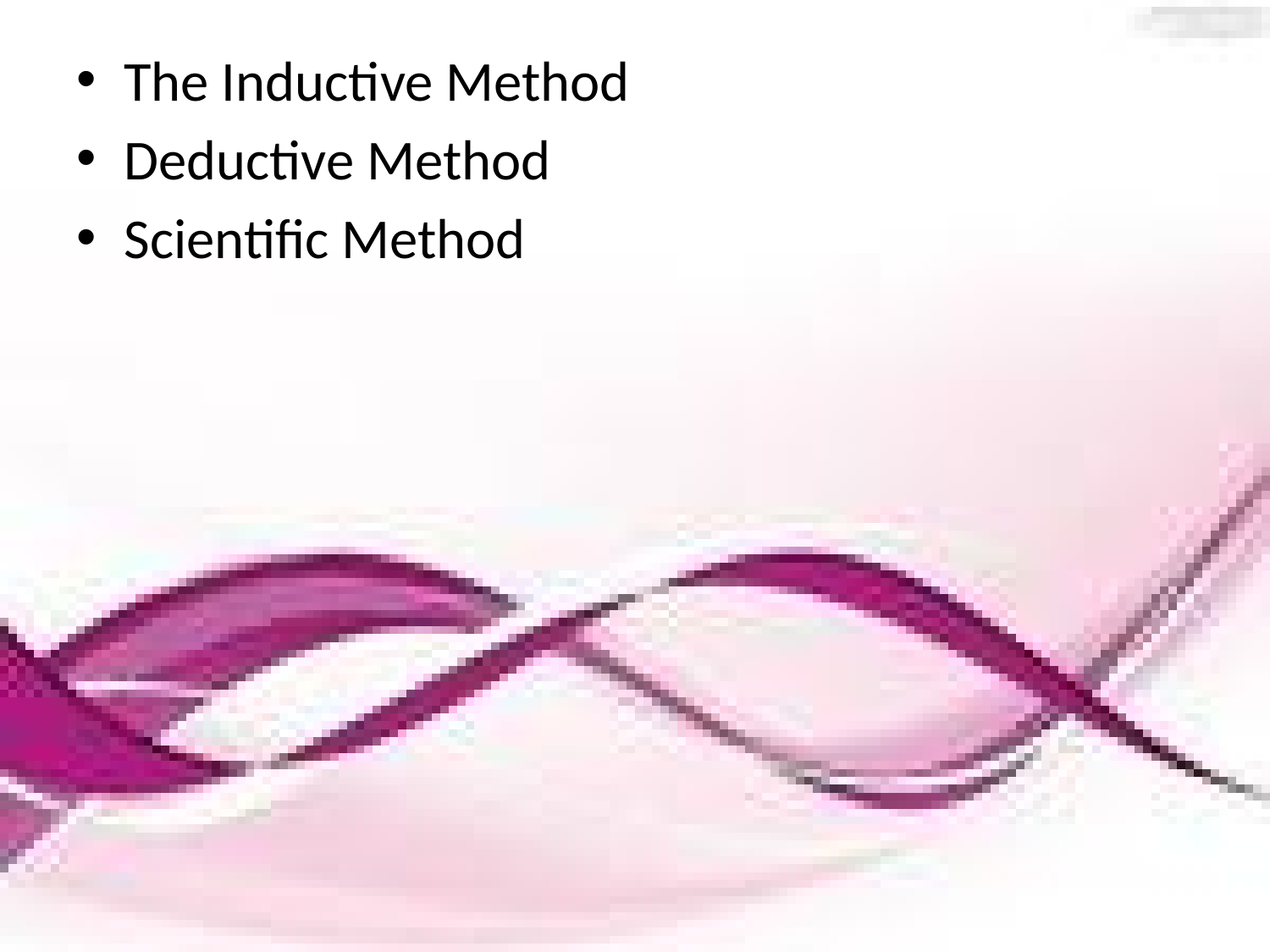

# The Inductive Method
Deductive Method
Scientific Method